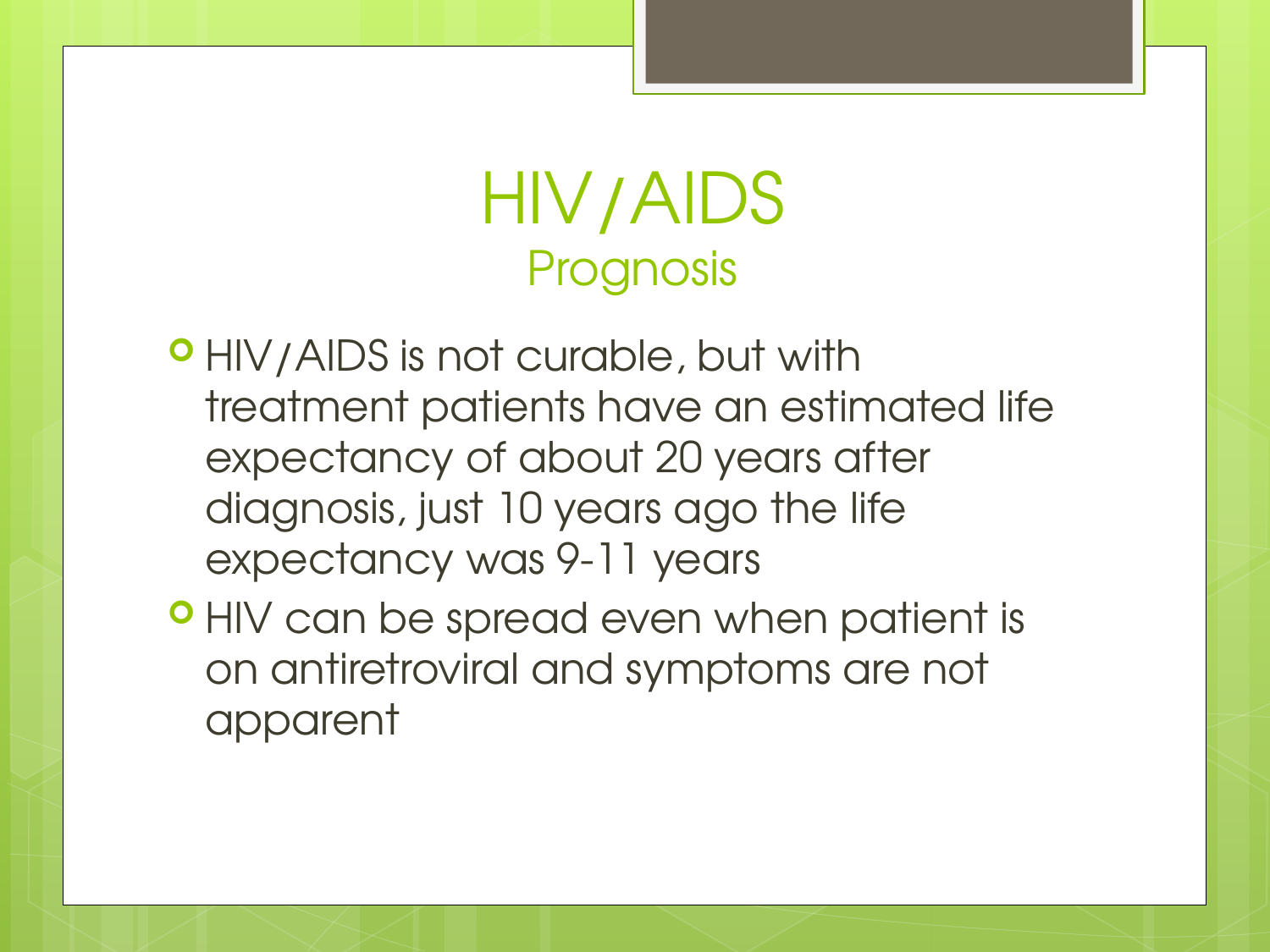

# HIV/AIDS Prognosis
HIV/AIDS is not curable, but with treatment patients have an estimated life expectancy of about 20 years after diagnosis, just 10 years ago the life expectancy was 9-11 years
HIV can be spread even when patient is on antiretroviral and symptoms are not apparent